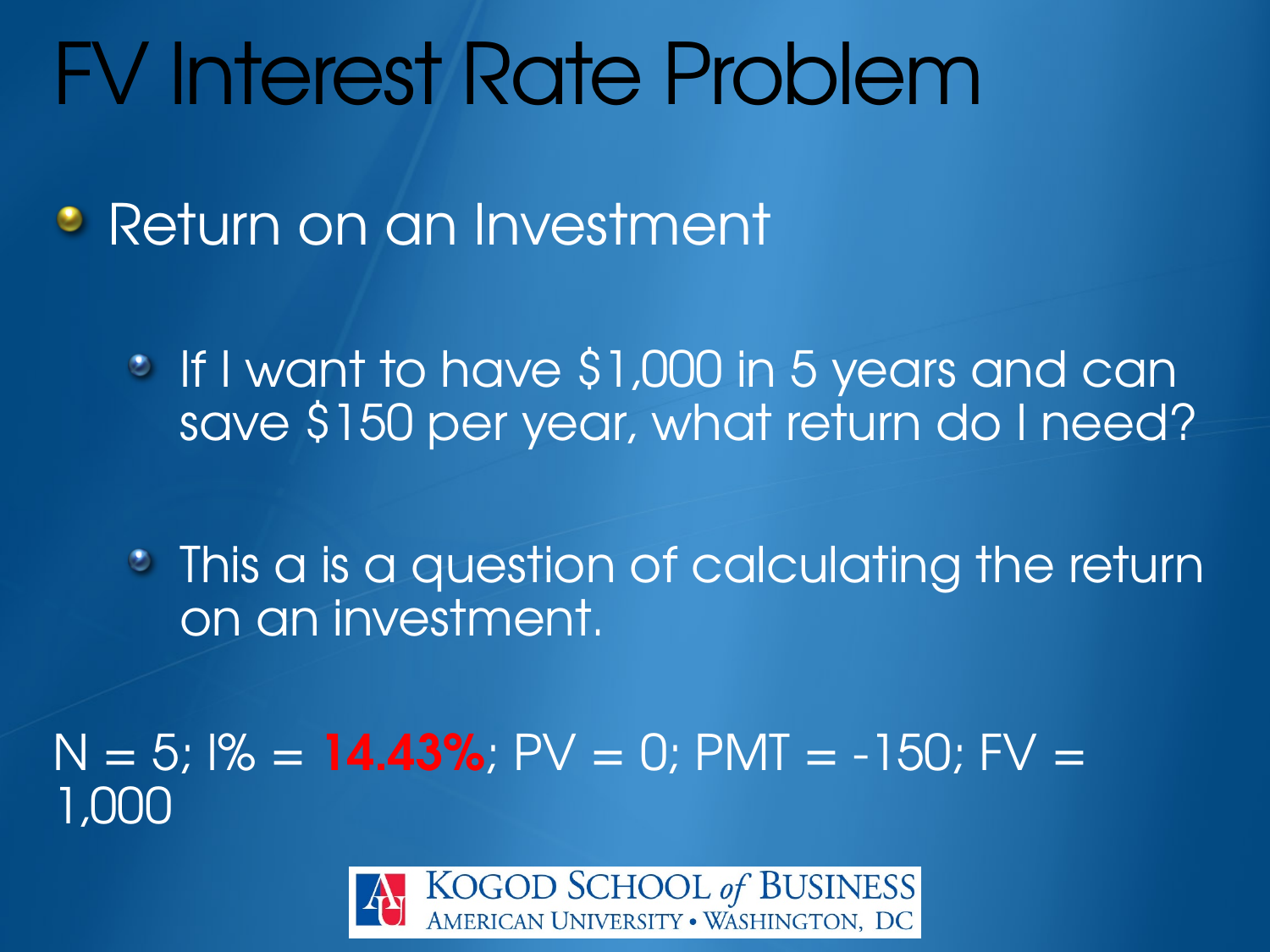

# FV Interest Rate Problem
Return on an Investment

If I want to have $1,000 in 5 years and can save $150 per year, what return do I need?

This a is a question of calculating the return on an investment.

N = 5; I% = 14.43%; PV = 0; PMT = -150; FV = 1,000